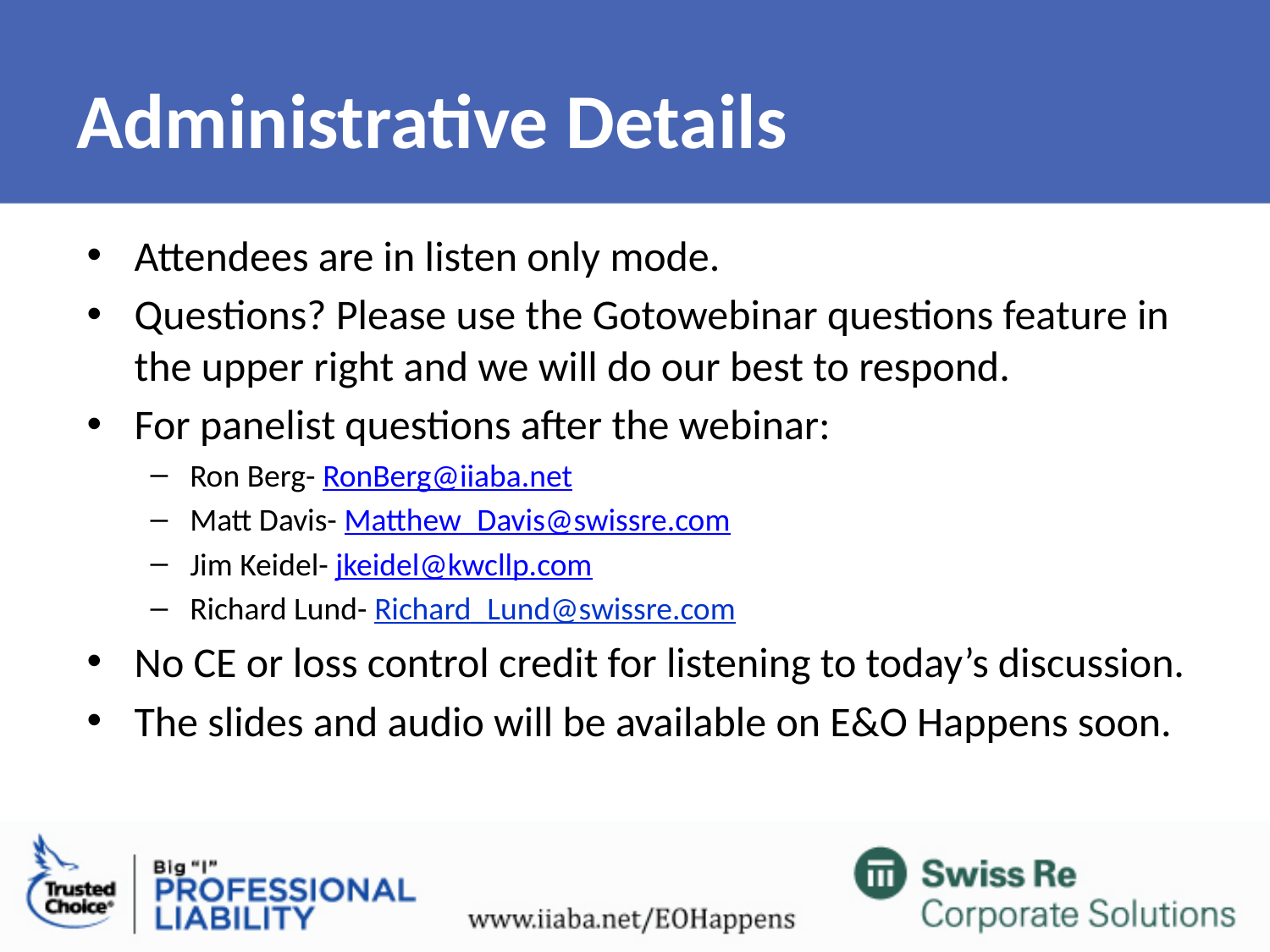

# Administrative Details
Attendees are in listen only mode.
Questions? Please use the Gotowebinar questions feature in the upper right and we will do our best to respond.
For panelist questions after the webinar:
Ron Berg- RonBerg@iiaba.net
Matt Davis- Matthew_Davis@swissre.com
Jim Keidel- jkeidel@kwcllp.com
Richard Lund- Richard_Lund@swissre.com
No CE or loss control credit for listening to today’s discussion.
The slides and audio will be available on E&O Happens soon.